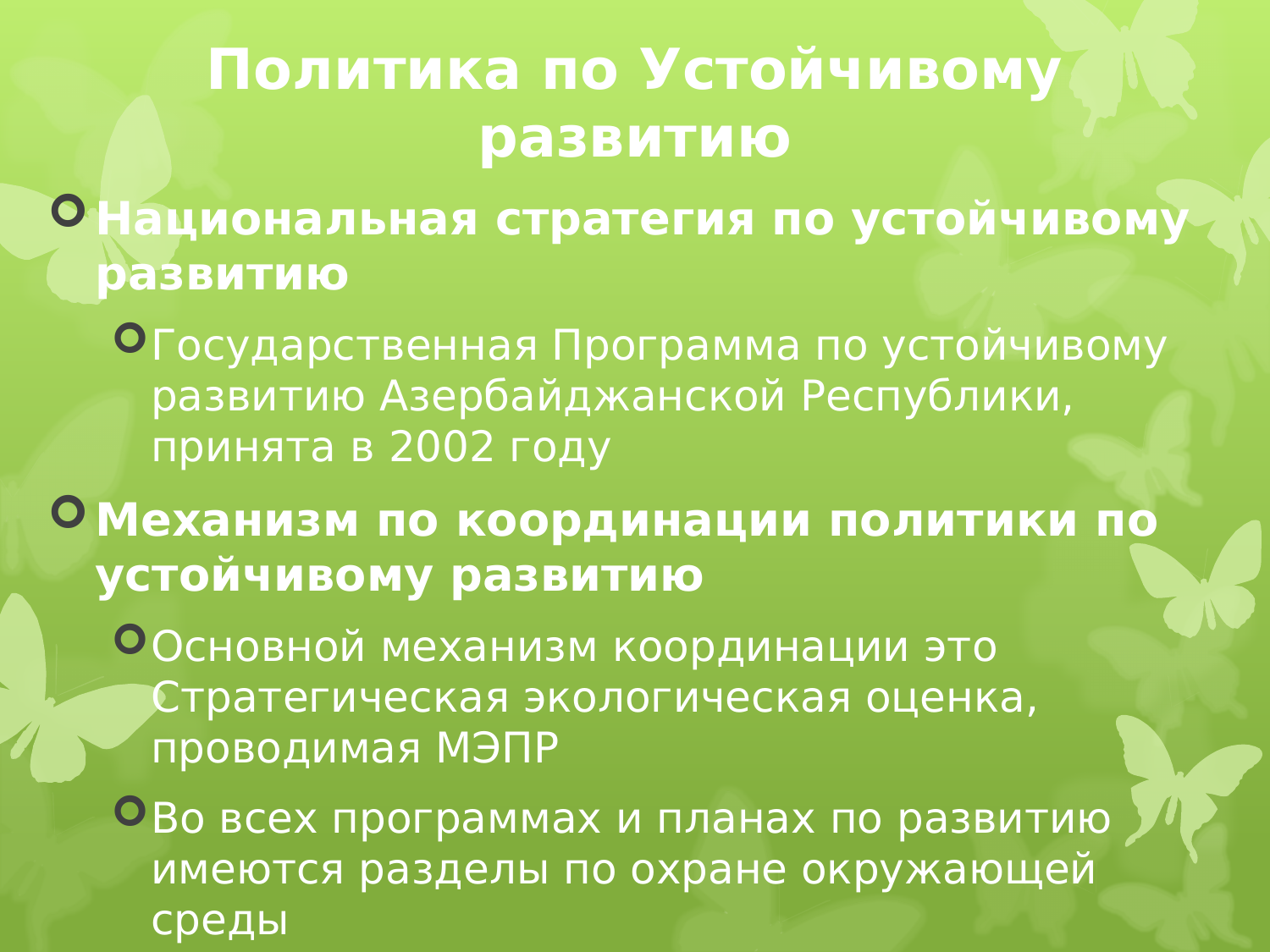

# Политика по Устойчивому развитию
Национальная стратегия по устойчивому развитию
Государственная Программа по устойчивому развитию Азербайджанской Республики, принята в 2002 году
Механизм по координации политики по устойчивому развитию
Основной механизм координации это Стратегическая экологическая оценка, проводимая МЭПР
Во всех программах и планах по развитию имеются разделы по охране окружающей среды